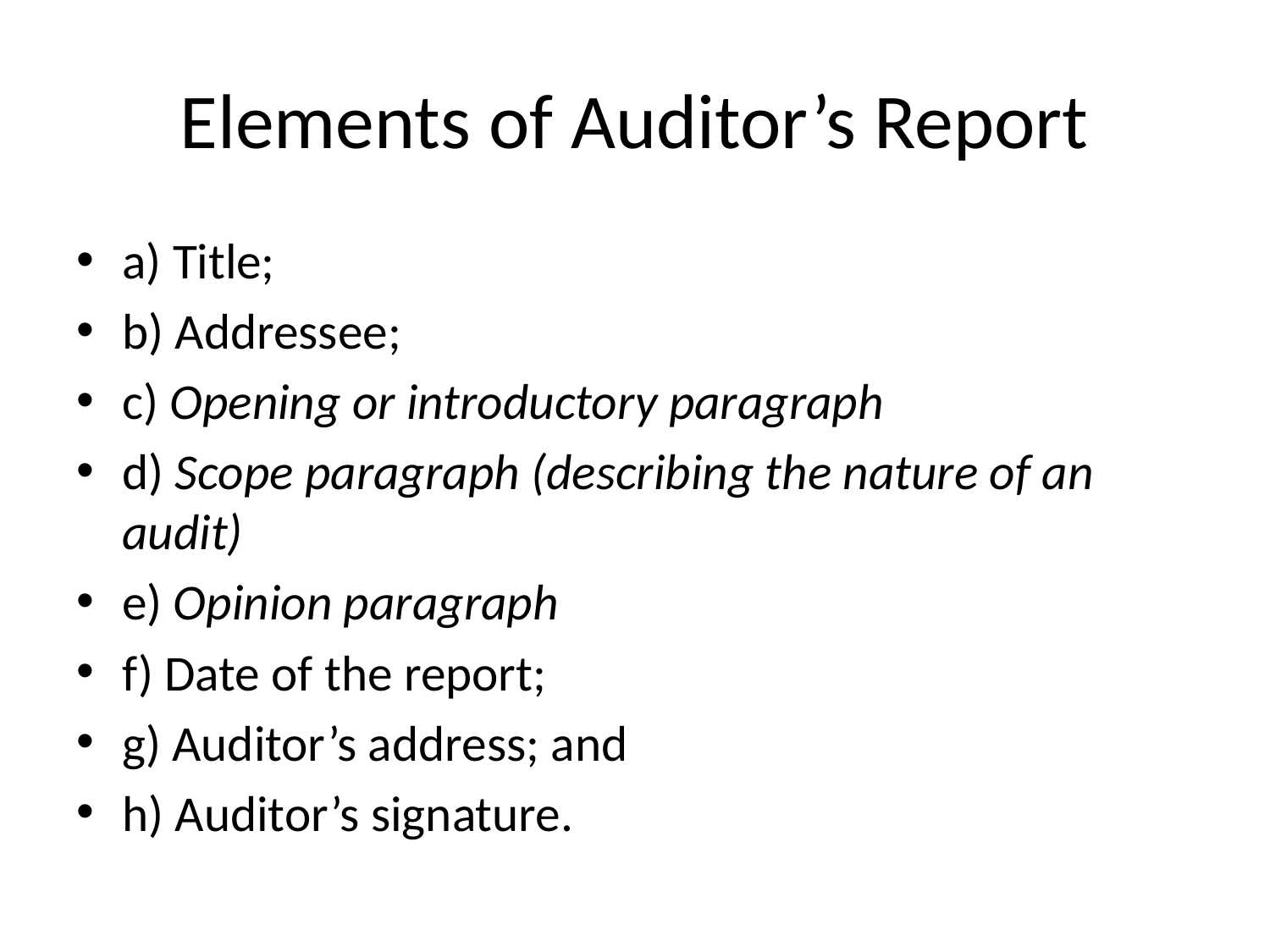

# Elements of Auditor’s Report
a) Title;
b) Addressee;
c) Opening or introductory paragraph
d) Scope paragraph (describing the nature of an audit)
e) Opinion paragraph
f) Date of the report;
g) Auditor’s address; and
h) Auditor’s signature.